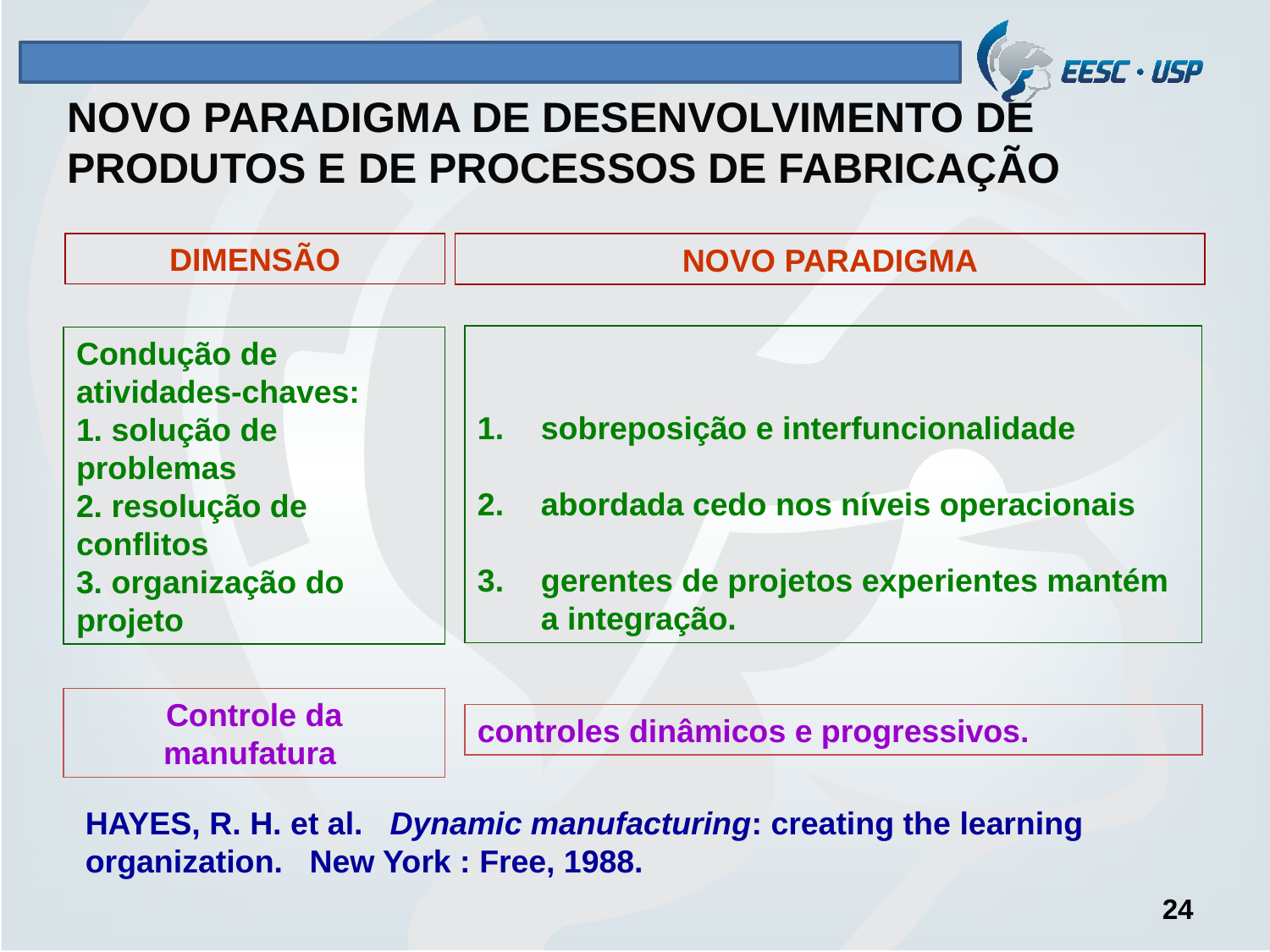

NOVO PARADIGMA DE DESENVOLVIMENTO DE PRODUTOS E DE PROCESSOS DE FABRICAÇÃO
DIMENSÃO
NOVO PARADIGMA

sobreposição e interfuncionalidade

abordada cedo nos níveis operacionais

gerentes de projetos experientes mantém a integração.
Condução de atividades-chaves:
1. solução de problemas
2. resolução de conflitos
3. organização do projeto
Controle da manufatura
controles dinâmicos e progressivos.
HAYES, R. H. et al.   Dynamic manufacturing: creating the learning organization.   New York : Free, 1988.
24